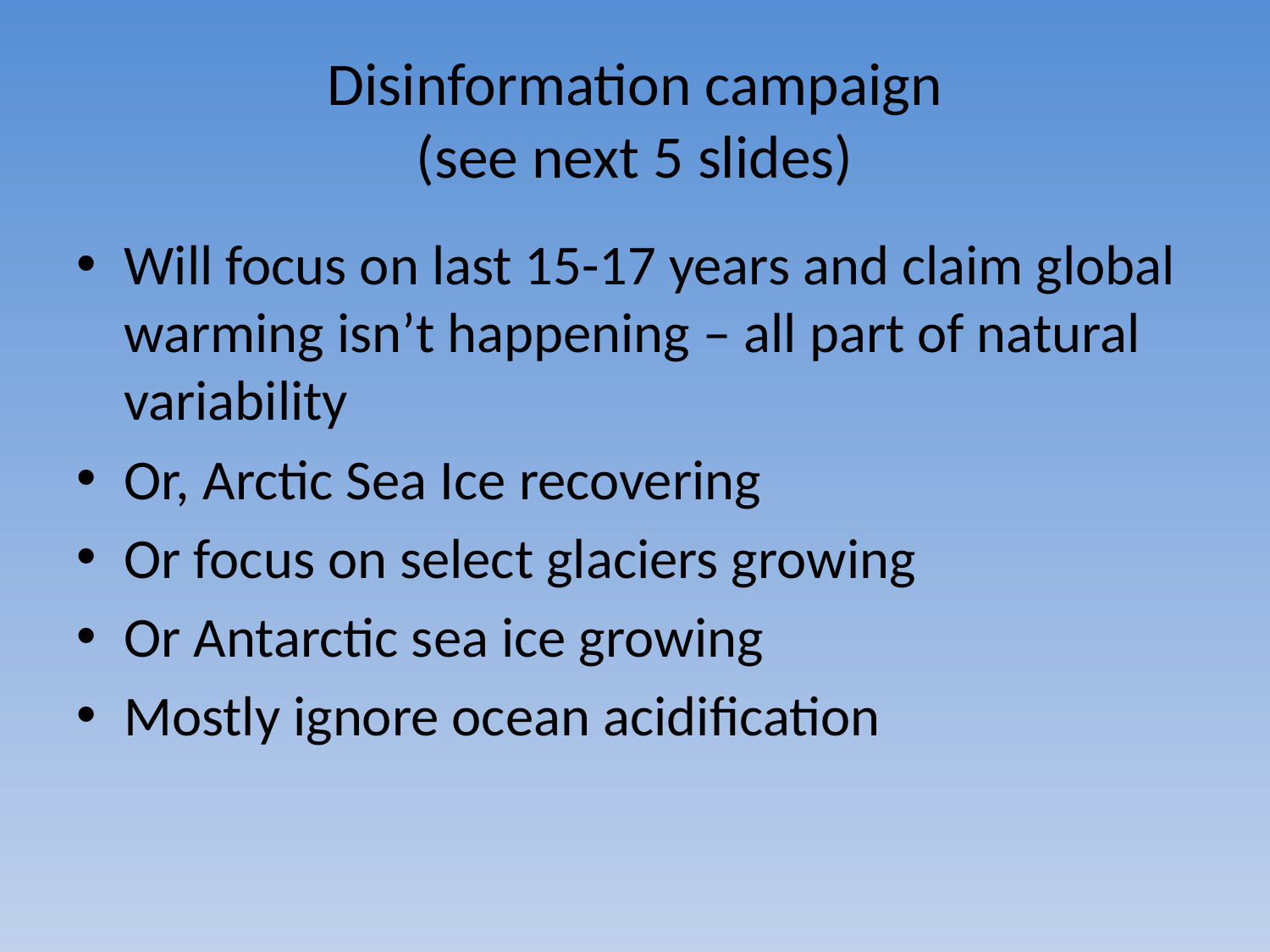

# Disinformation campaign (see next 5 slides)
Will focus on last 15-17 years and claim global warming isn’t happening – all part of natural variability
Or, Arctic Sea Ice recovering
Or focus on select glaciers growing
Or Antarctic sea ice growing
Mostly ignore ocean acidification